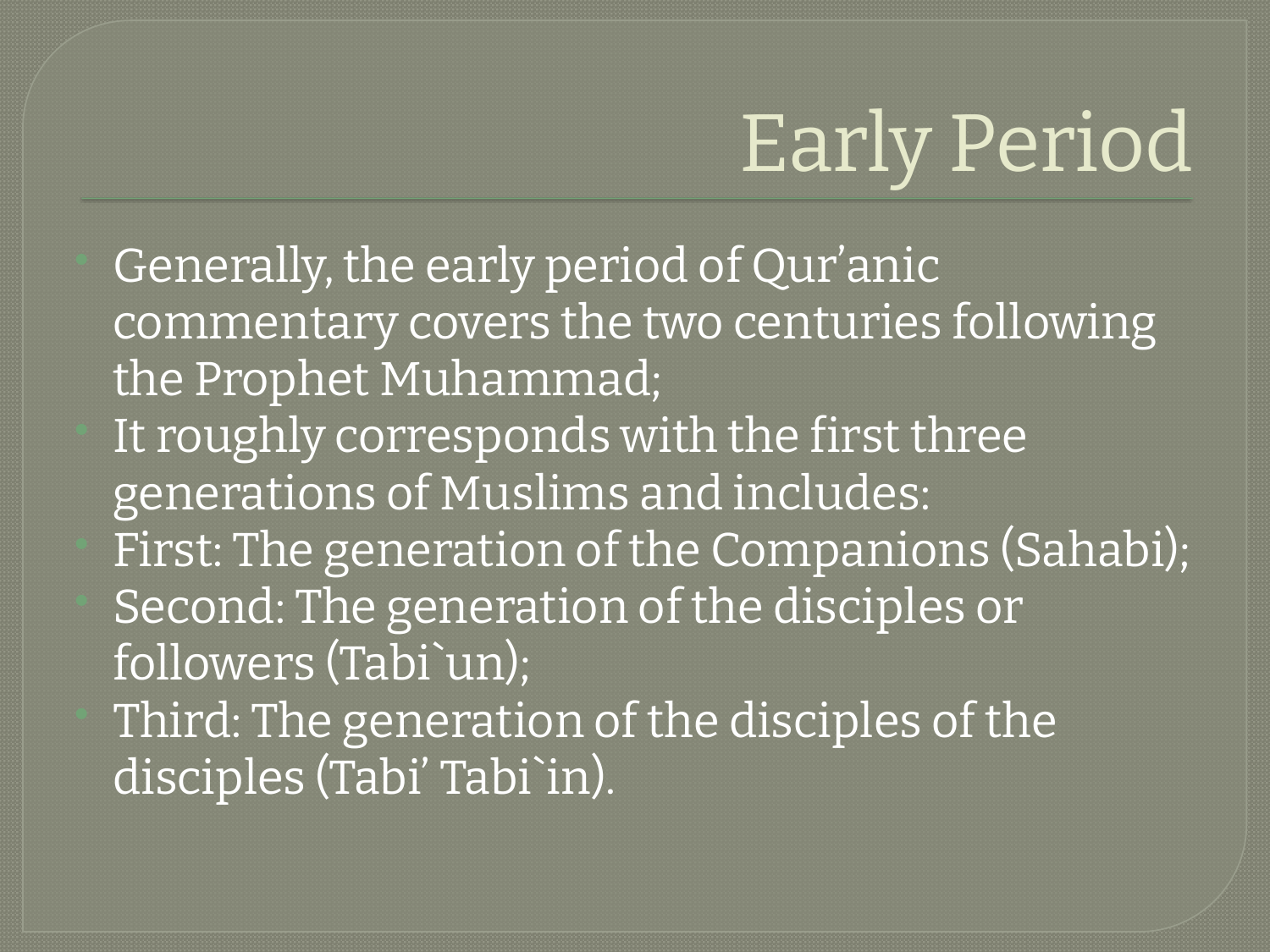

# Early Period
Generally, the early period of Qur’anic commentary covers the two centuries following the Prophet Muhammad;
It roughly corresponds with the first three generations of Muslims and includes:
First: The generation of the Companions (Sahabi);
Second: The generation of the disciples or followers (Tabi`un);
Third: The generation of the disciples of the disciples (Tabi’ Tabi`in).